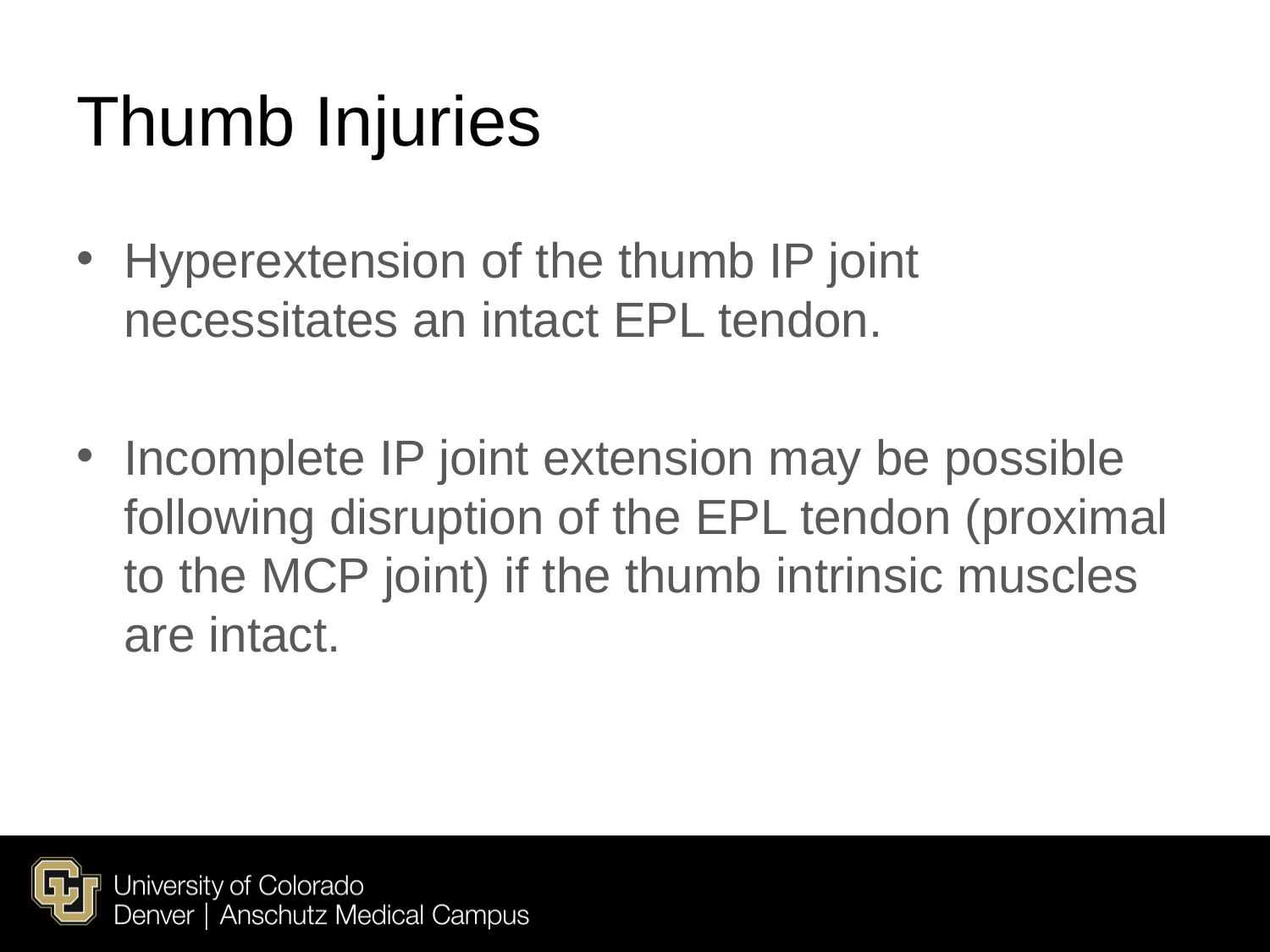

# Thumb Injuries
Hyperextension of the thumb IP joint necessitates an intact EPL tendon.

Incomplete IP joint extension may be possible following disruption of the EPL tendon (proximal to the MCP joint) if the thumb intrinsic muscles are intact.